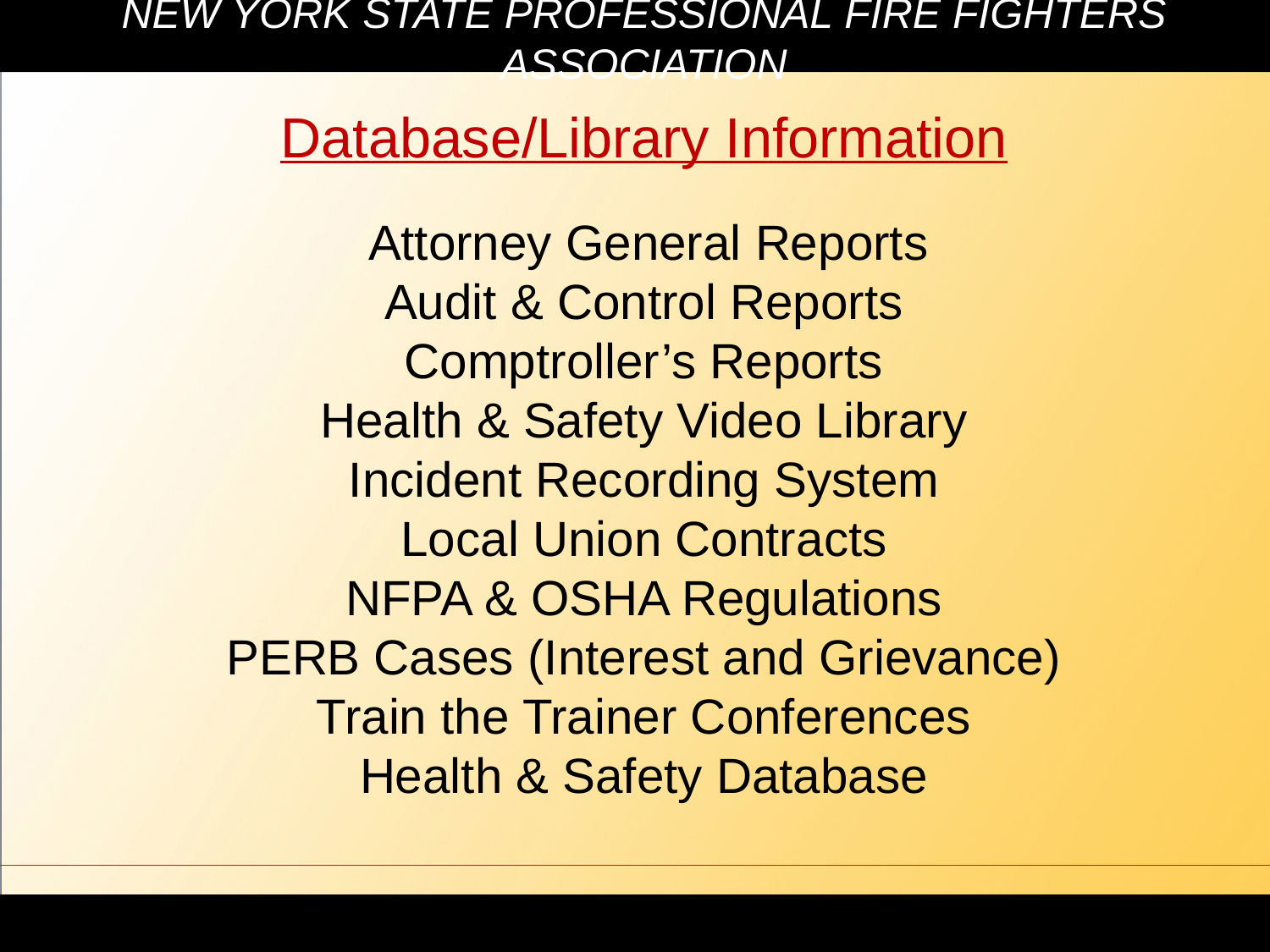

# NEW YORK STATE PROFESSIONAL FIRE FIGHTERS ASSOCIATION
Database/Library Information

 Attorney General Reports
Audit & Control Reports
Comptroller’s Reports
Health & Safety Video Library
Incident Recording System
Local Union Contracts
NFPA & OSHA Regulations
PERB Cases (Interest and Grievance)
Train the Trainer Conferences
Health & Safety Database